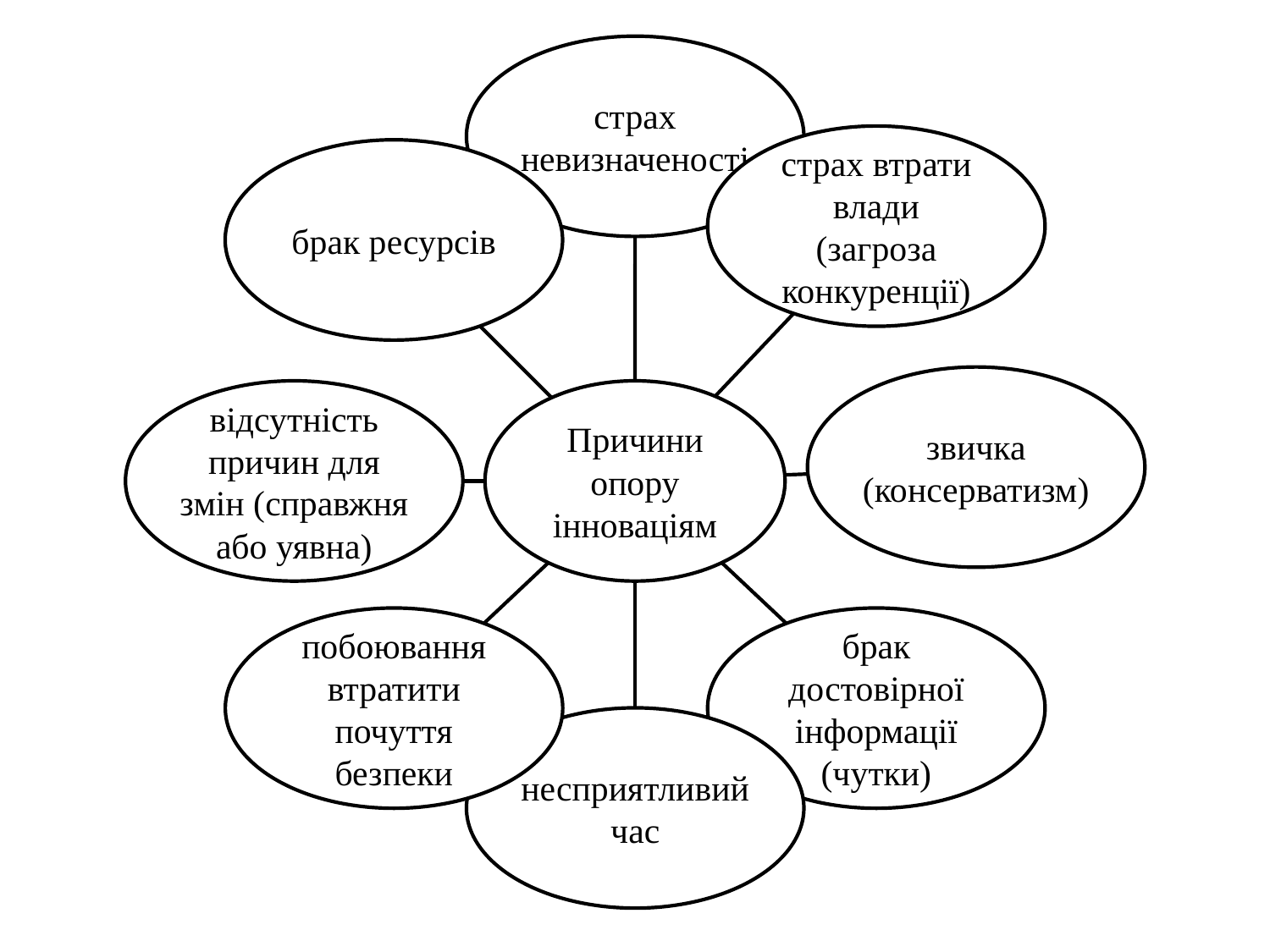

Причини опору
інноваціям

страх невизначеності

страх втрати влади
(загроза конкуренції)

звичка
(консерватизм)

брак достовірної інформації
(чутки)

несприятливий час

побоювання втратити почуття безпеки

відсутність причин для змін (справжня або уявна)

брак ресурсів